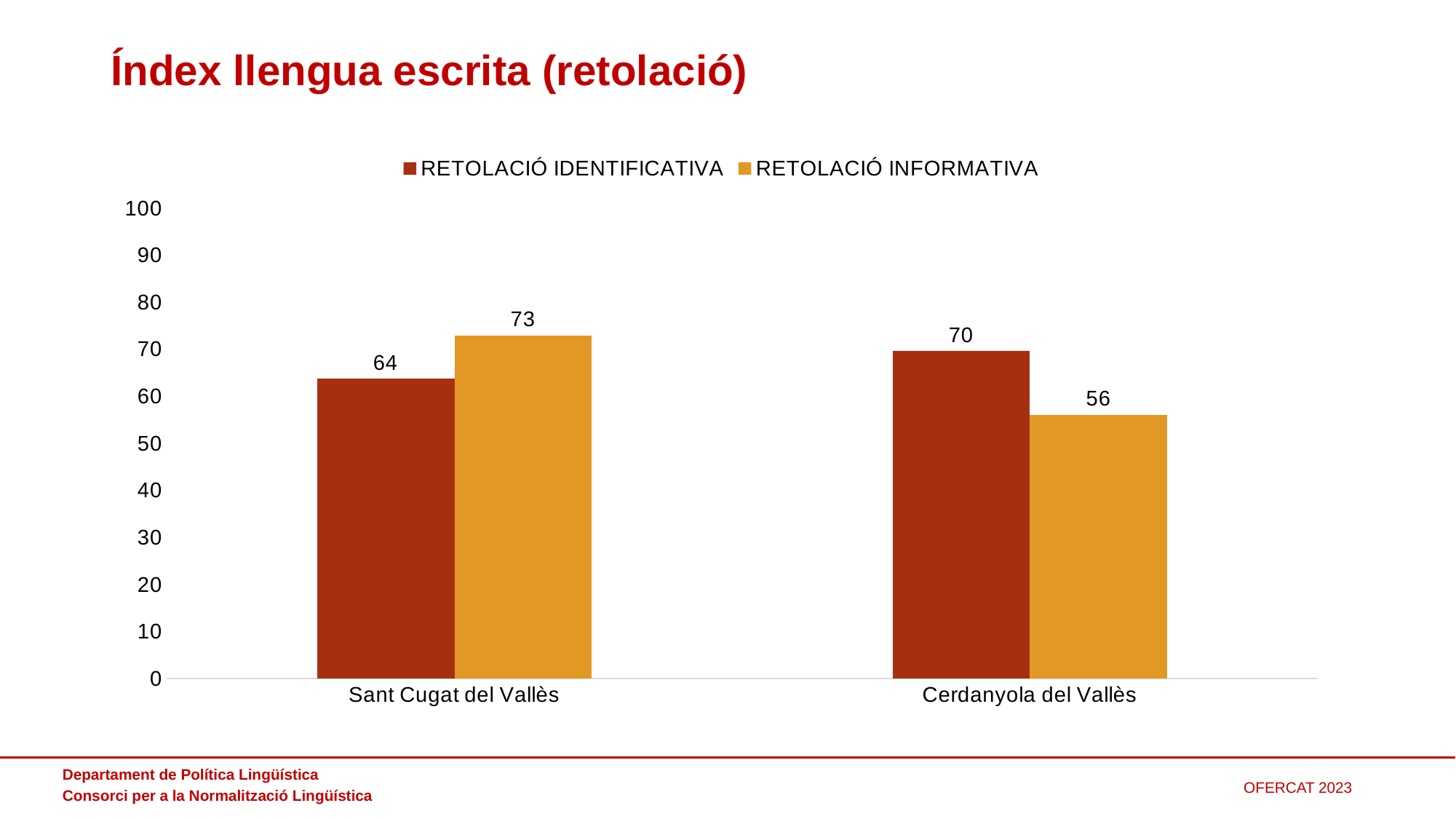

# Índex llengua escrita (retolació)

### Chart

| Category | RETOLACIÓ IDENTIFICATIVA | RETOLACIÓ INFORMATIVA |
|---|---|---|
| Sant Cugat del Vallès | 63.72 | 72.99 |
| Cerdanyola del Vallès | 69.62 | 56.13 |